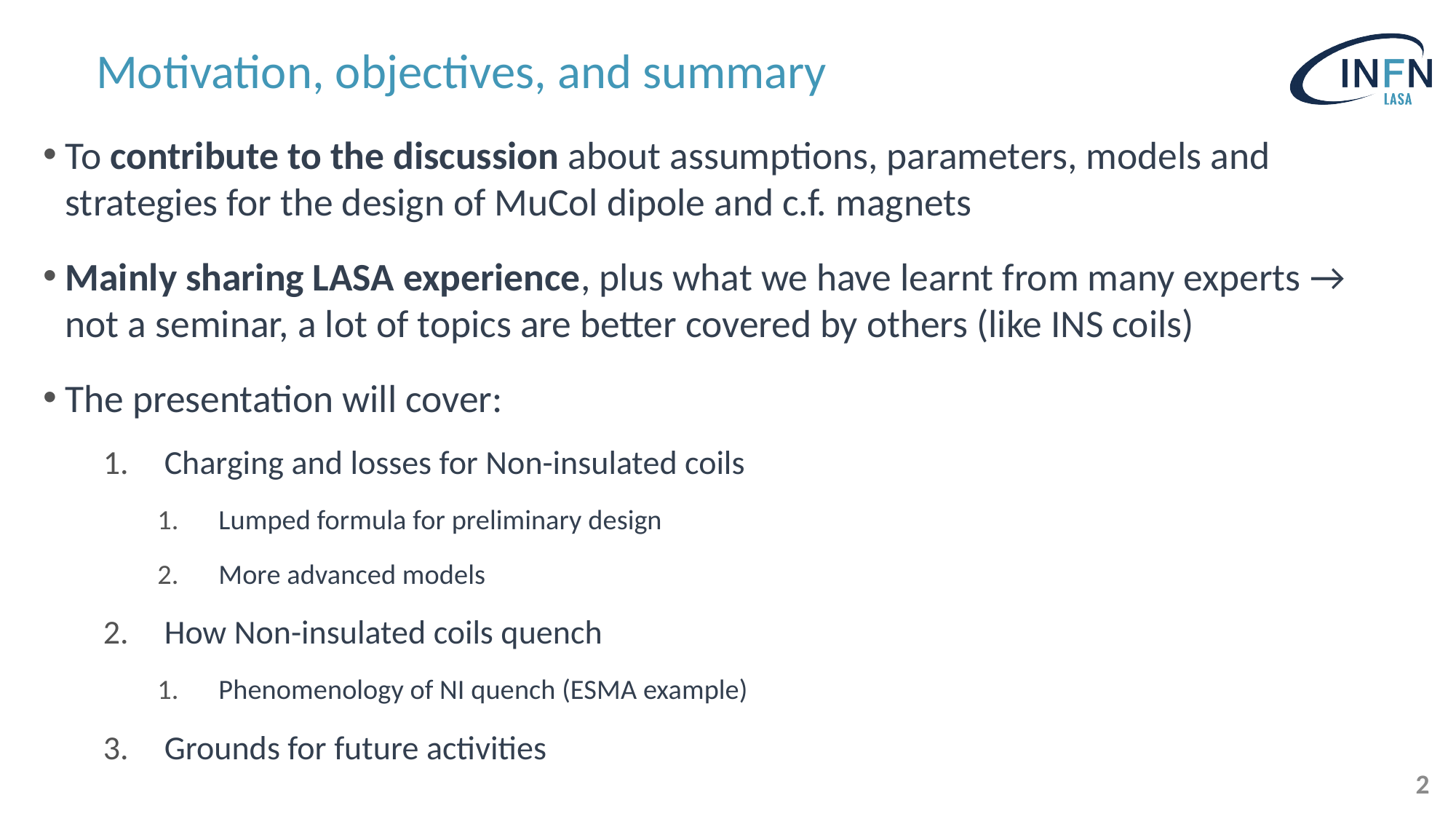

# Motivation, objectives, and summary
To contribute to the discussion about assumptions, parameters, models and strategies for the design of MuCol dipole and c.f. magnets
Mainly sharing LASA experience, plus what we have learnt from many experts → not a seminar, a lot of topics are better covered by others (like INS coils)
The presentation will cover:
Charging and losses for Non-insulated coils
Lumped formula for preliminary design
More advanced models
How Non-insulated coils quench
Phenomenology of NI quench (ESMA example)
Grounds for future activities

2